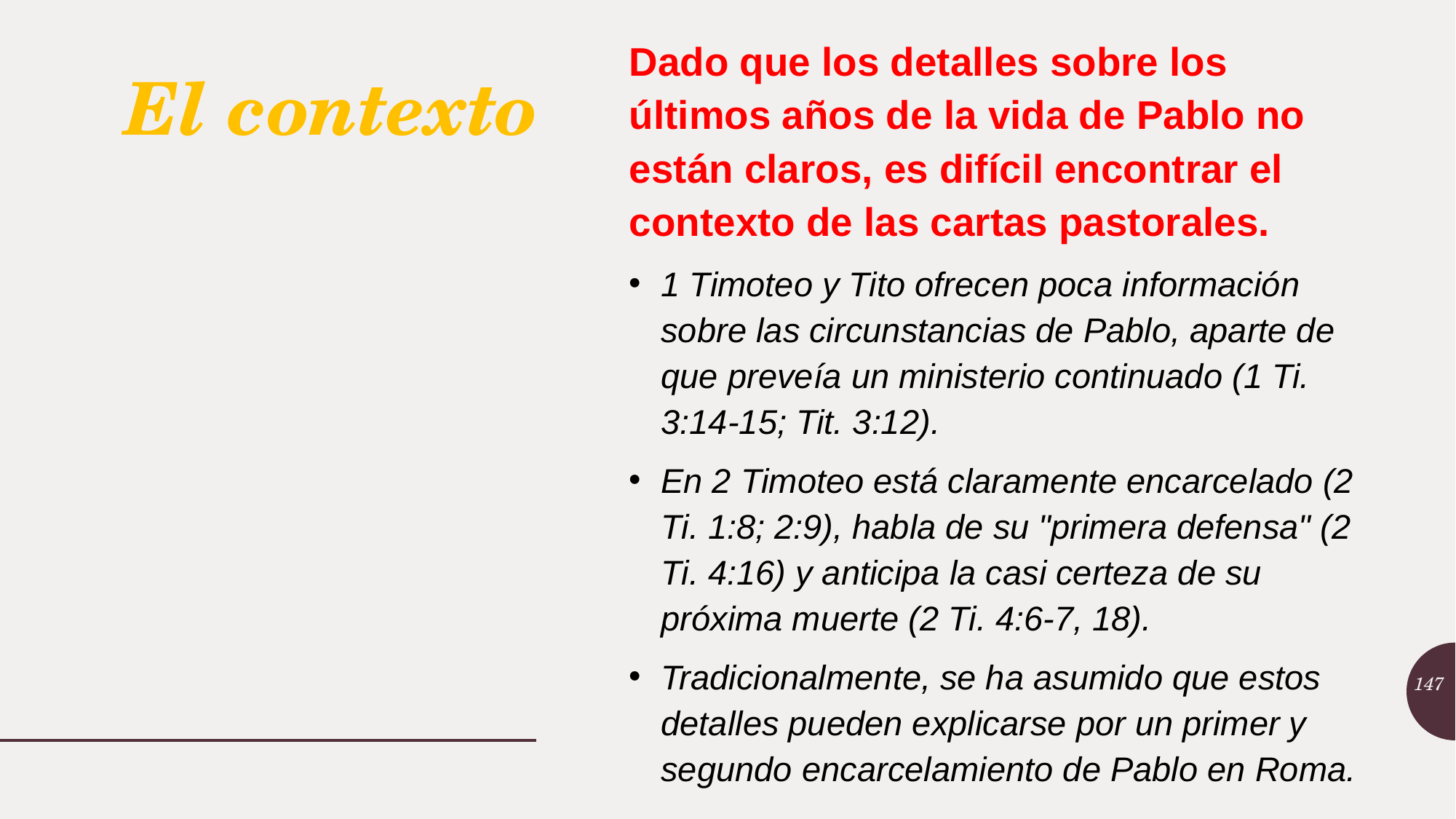

Dado que los detalles sobre los últimos años de la vida de Pablo no están claros, es difícil encontrar el contexto de las cartas pastorales.
1 Timoteo y Tito ofrecen poca información sobre las circunstancias de Pablo, aparte de que preveía un ministerio continuado (1 Ti. 3:14-15; Tit. 3:12).
En 2 Timoteo está claramente encarcelado (2 Ti. 1:8; 2:9), habla de su "primera defensa" (2 Ti. 4:16) y anticipa la casi certeza de su próxima muerte (2 Ti. 4:6-7, 18).
Tradicionalmente, se ha asumido que estos detalles pueden explicarse por un primer y segundo encarcelamiento de Pablo en Roma.
# El contexto
147